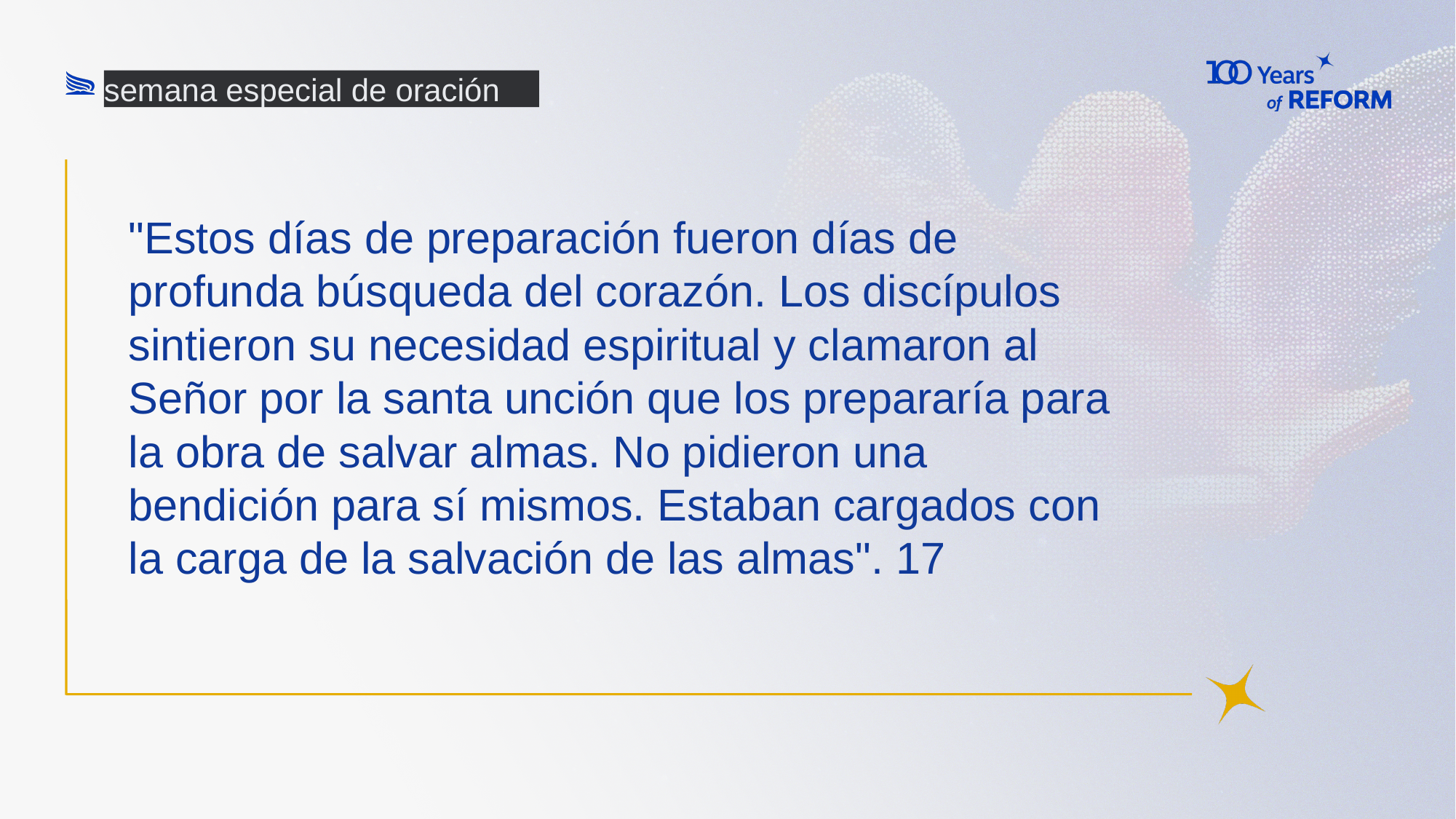

semana especial de oración
# "Estos días de preparación fueron días de profunda búsqueda del corazón. Los discípulos sintieron su necesidad espiritual y clamaron al Señor por la santa unción que los prepararía para la obra de salvar almas. No pidieron una bendición para sí mismos. Estaban cargados con la carga de la salvación de las almas". 17